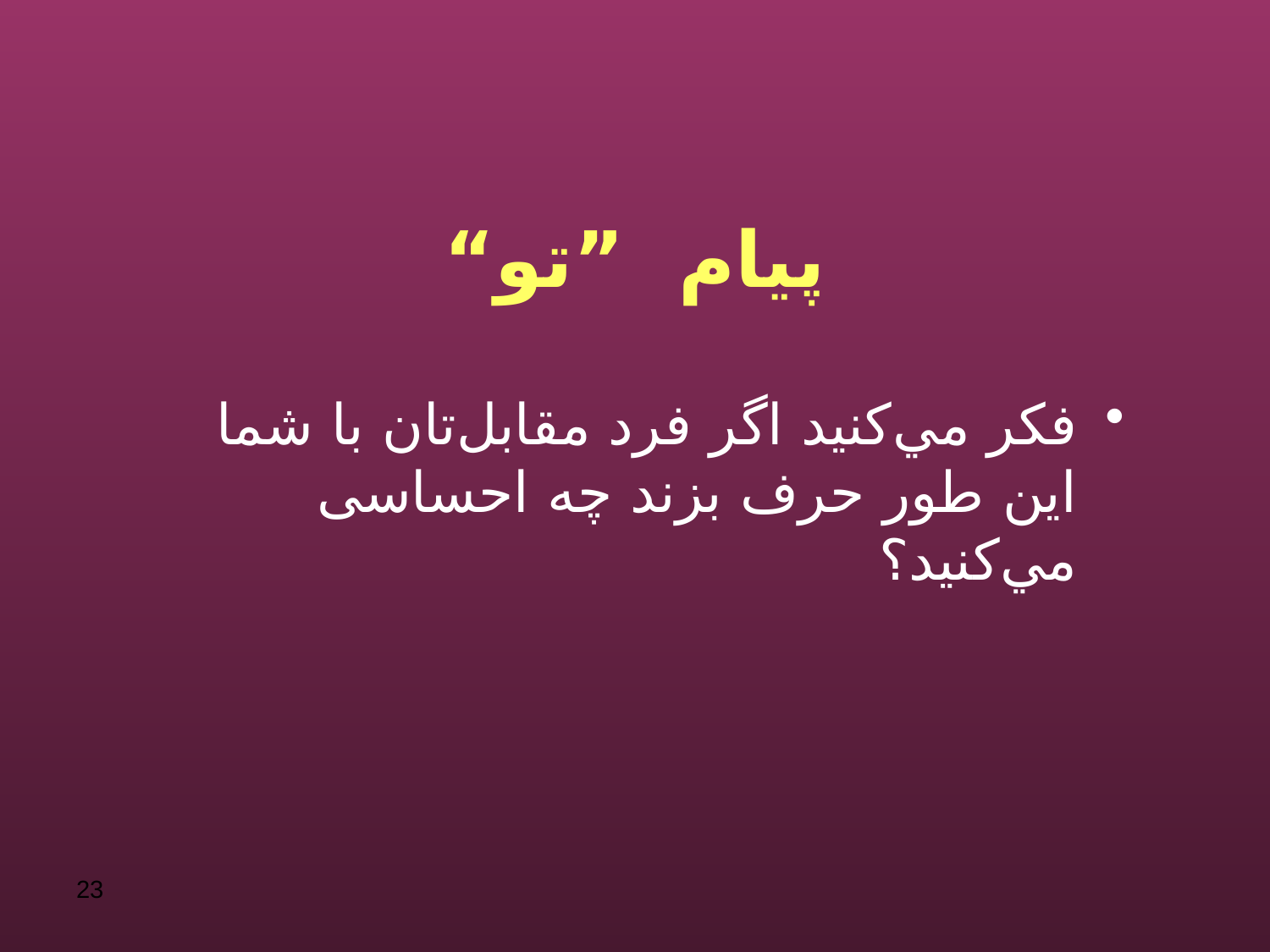

# پيام  ”تو“
فكر مي‌كنيد اگر فرد مقابل‌تان با شما اين طور حرف بزند چه احساسی مي‌كنيد؟
23